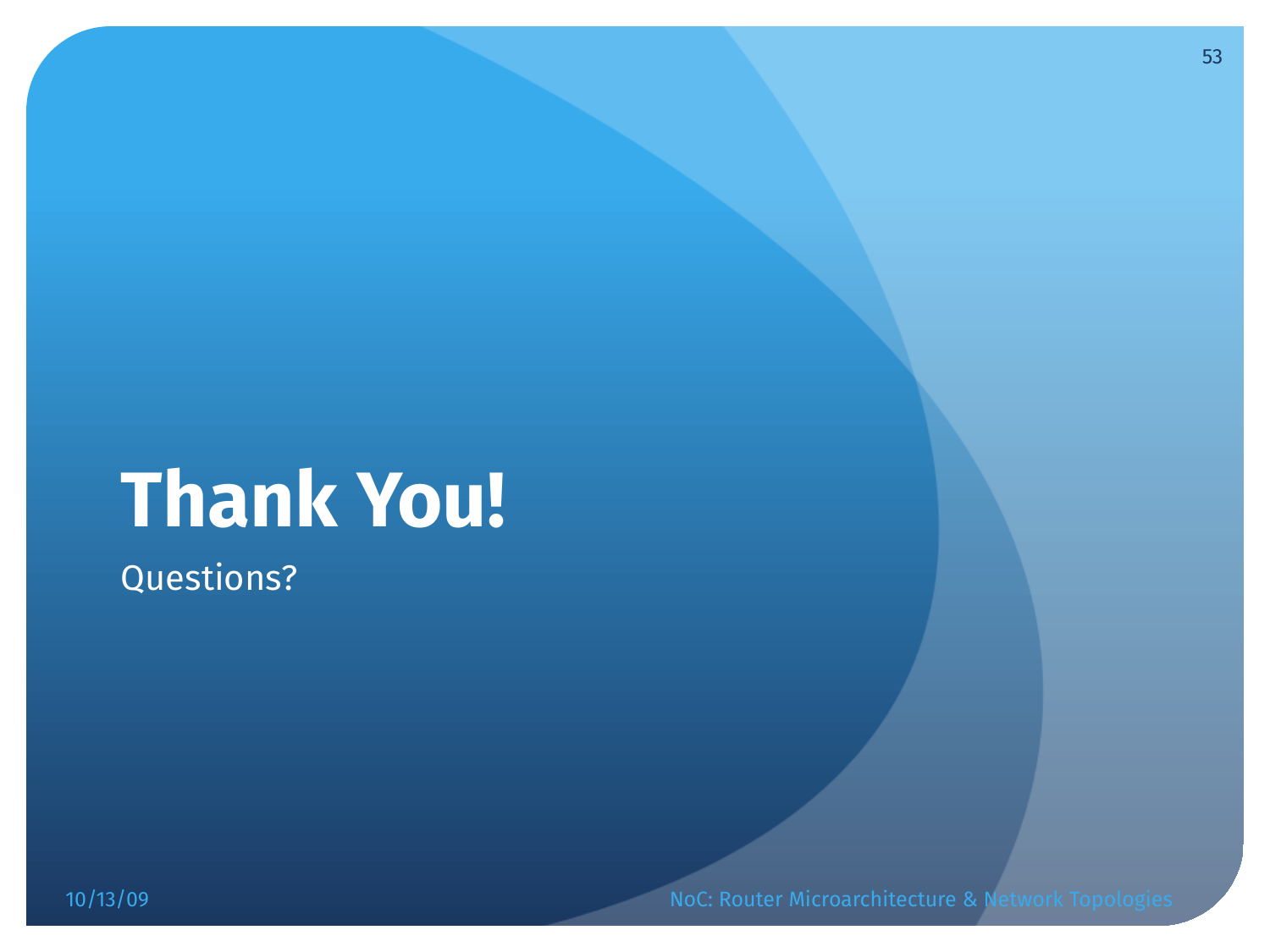

53
# Thank You!
Questions?
10/13/09
NoC: Router Microarchitecture & Network Topologies